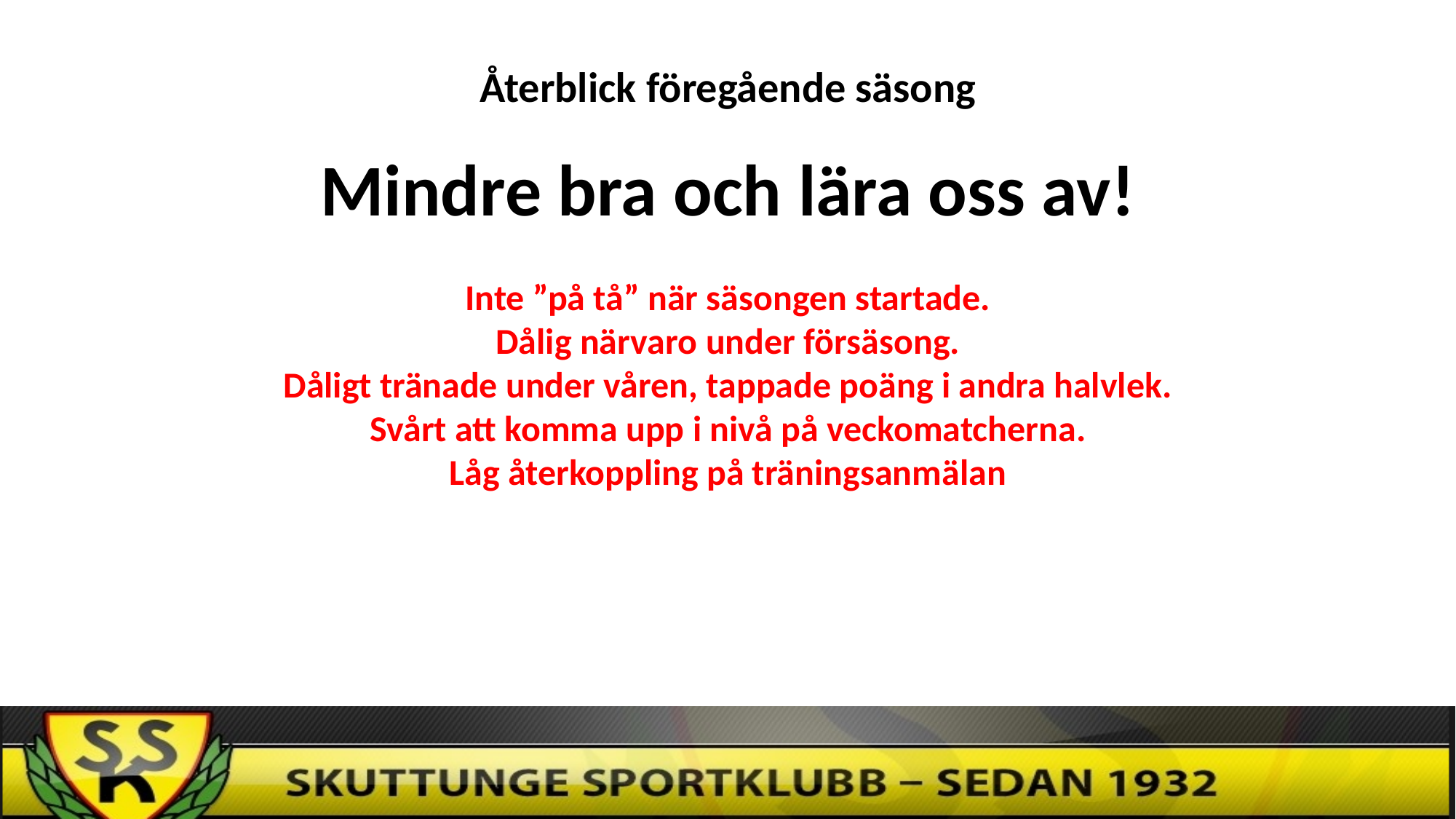

Återblick föregående säsong

Mindre bra och lära oss av!

Inte ”på tå” när säsongen startade.
Dålig närvaro under försäsong.
Dåligt tränade under våren, tappade poäng i andra halvlek.
Svårt att komma upp i nivå på veckomatcherna.
Låg återkoppling på träningsanmälan